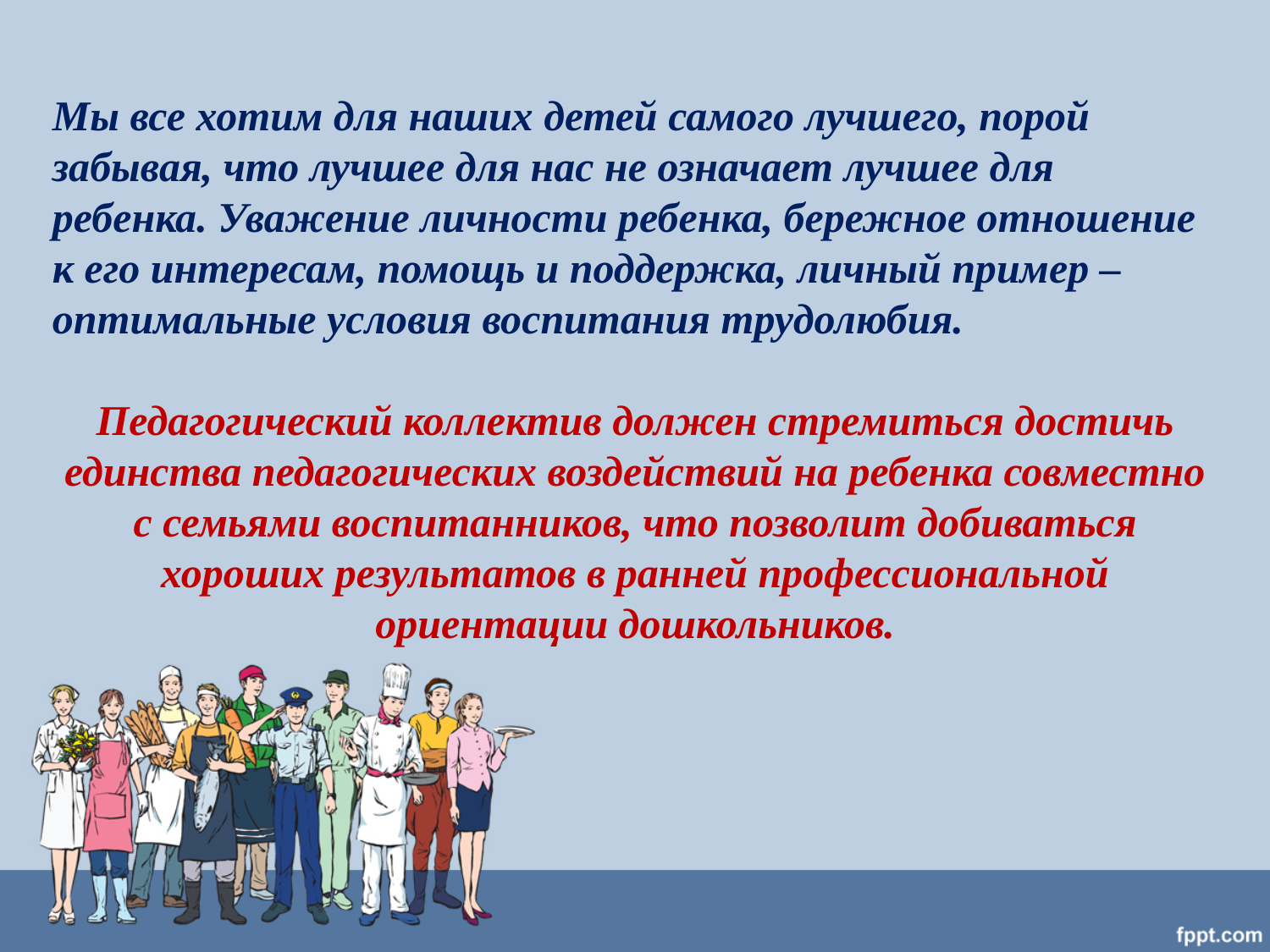

Мы все хотим для наших детей самого лучшего, порой забывая, что лучшее для нас не означает лучшее для ребенка. Уважение личности ребенка, бережное отношение к его интересам, помощь и поддержка, личный пример – оптимальные условия воспитания трудолюбия.

Педагогический коллектив должен стремиться достичь единства педагогических воздействий на ребенка совместно с семьями воспитанников, что позволит добиваться хороших результатов в ранней профессиональной ориентации дошкольников.